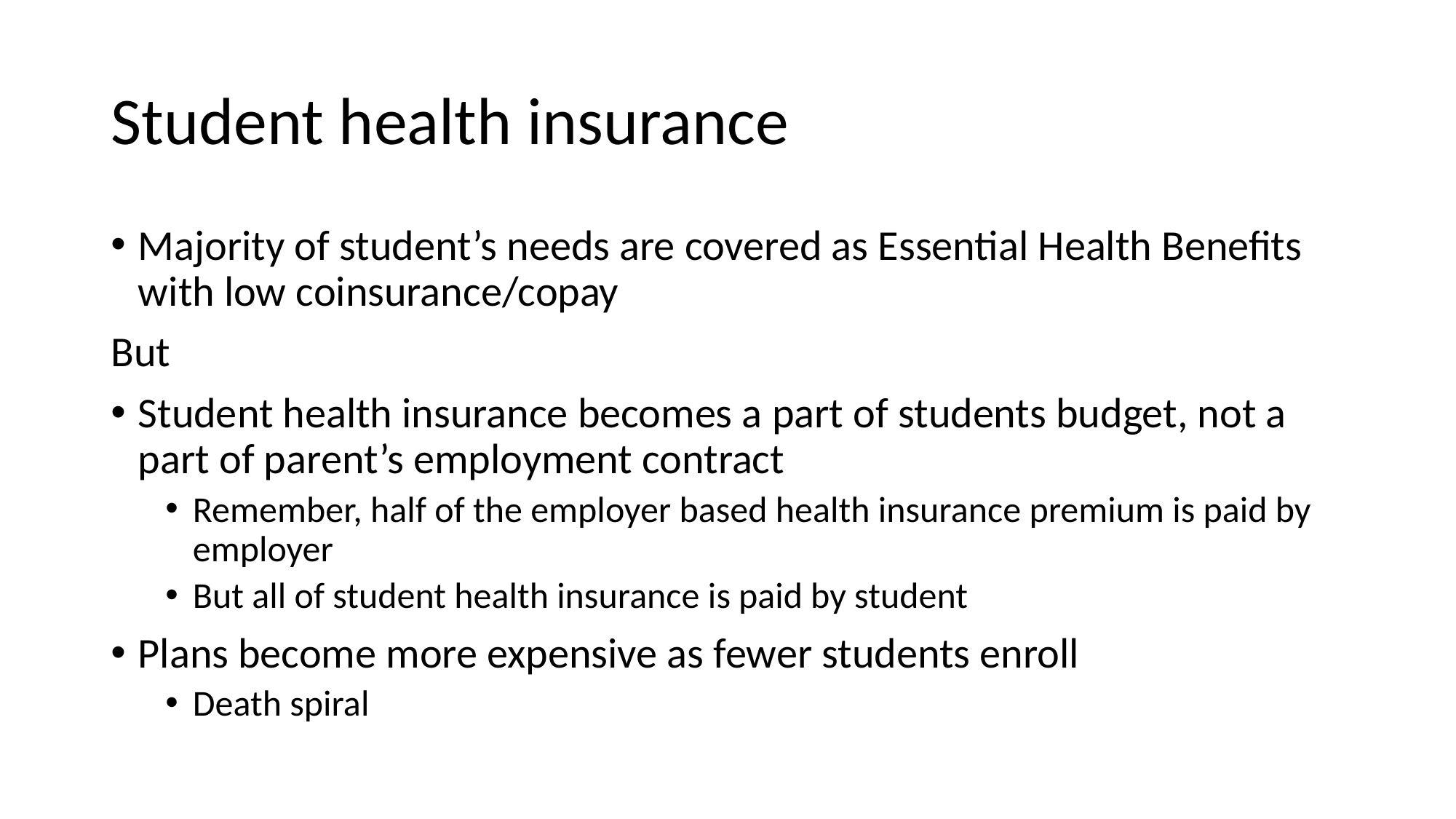

# Student health insurance
Majority of student’s needs are covered as Essential Health Benefits with low coinsurance/copay
But
Student health insurance becomes a part of students budget, not a part of parent’s employment contract
Remember, half of the employer based health insurance premium is paid by employer
But all of student health insurance is paid by student
Plans become more expensive as fewer students enroll
Death spiral